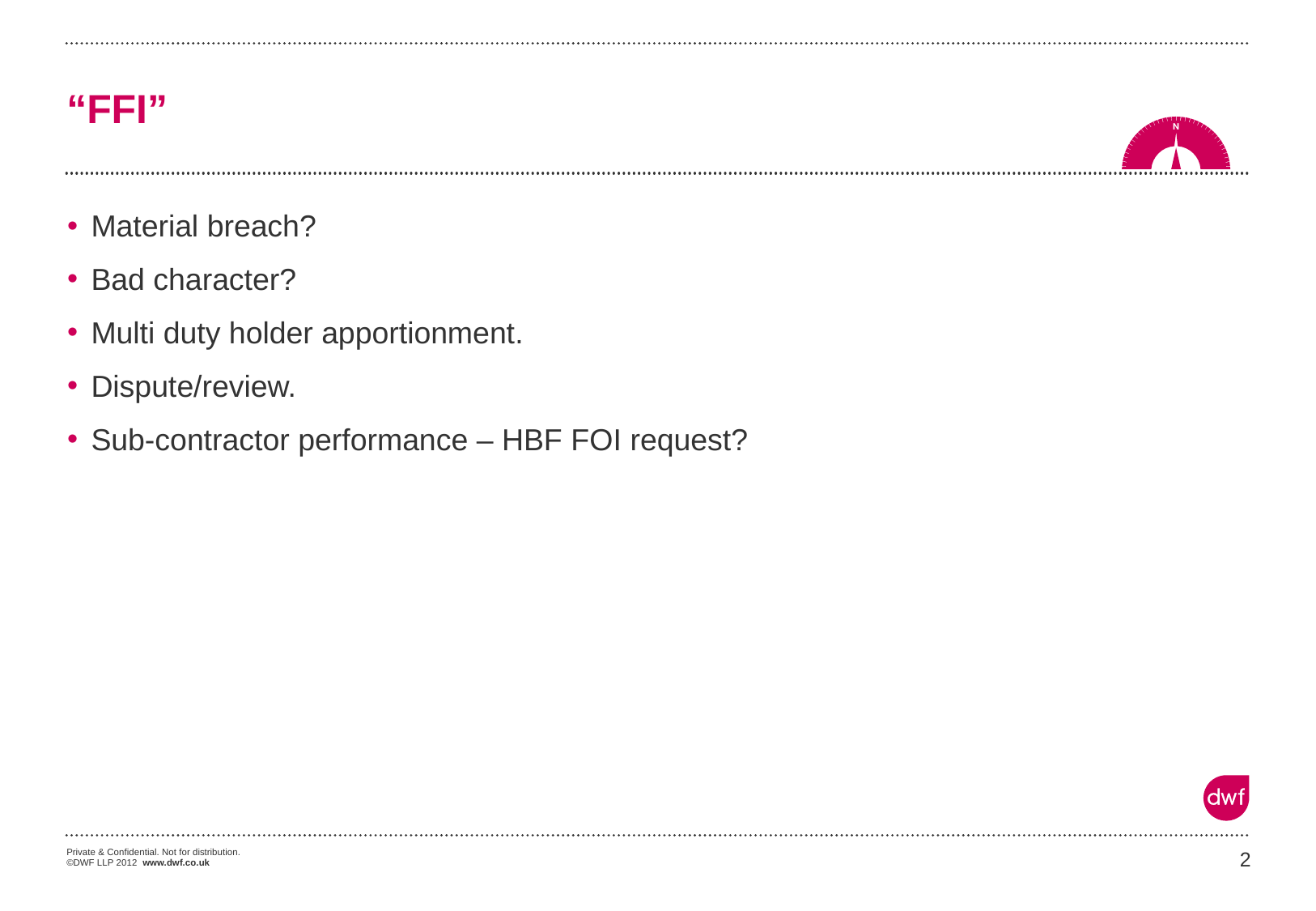

# “FFI”
Material breach?
Bad character?
Multi duty holder apportionment.
Dispute/review.
Sub-contractor performance – HBF FOI request?
2